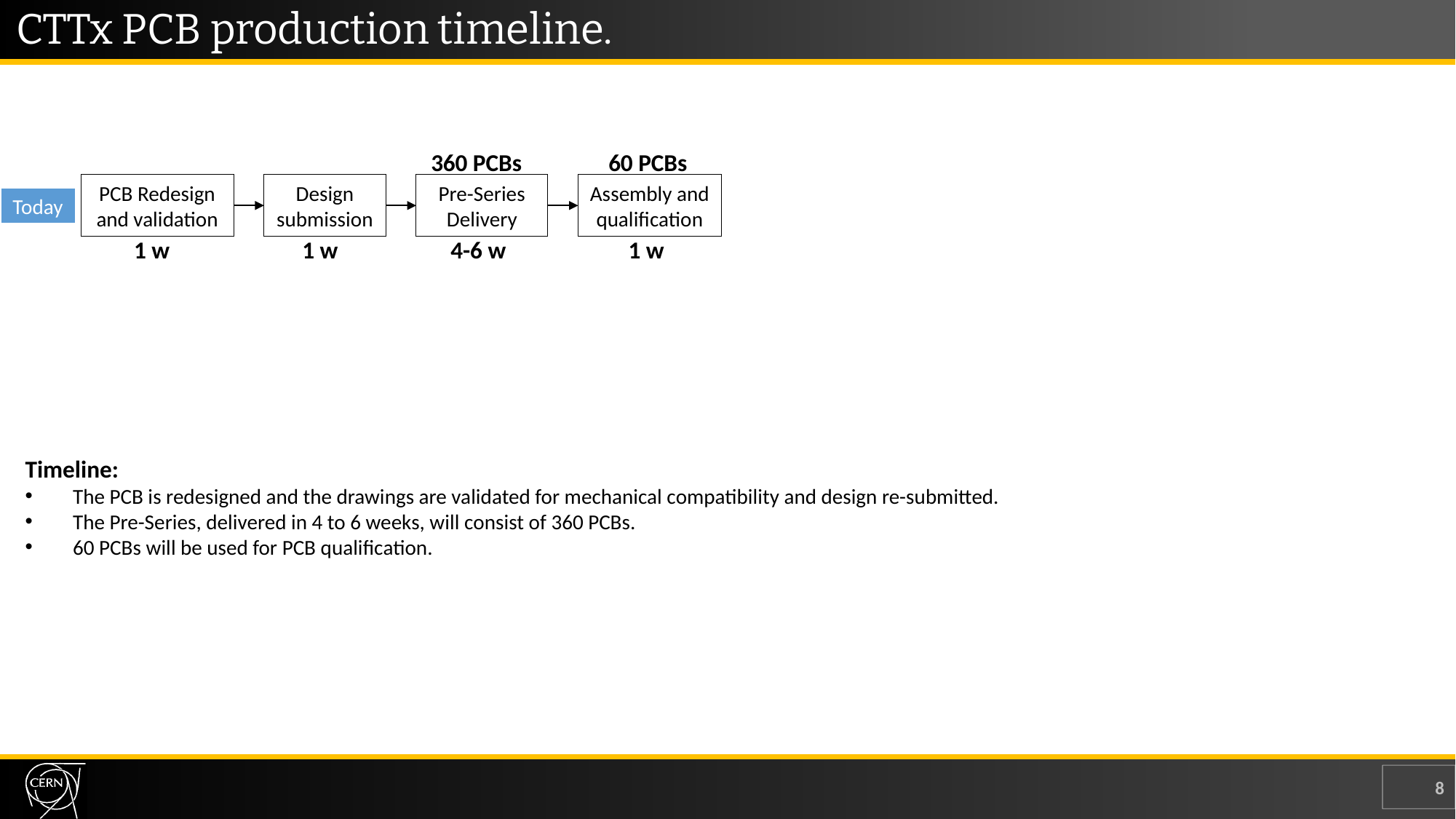

CTTx PCB production timeline.
360 PCBs
60 PCBs
PCB Redesign and validation
Design submission
Pre-Series
Delivery
Assembly and
qualification
Today
1 w
1 w
4-6 w
1 w
Timeline:
The PCB is redesigned and the drawings are validated for mechanical compatibility and design re-submitted.
The Pre-Series, delivered in 4 to 6 weeks, will consist of 360 PCBs.
60 PCBs will be used for PCB qualification.
8